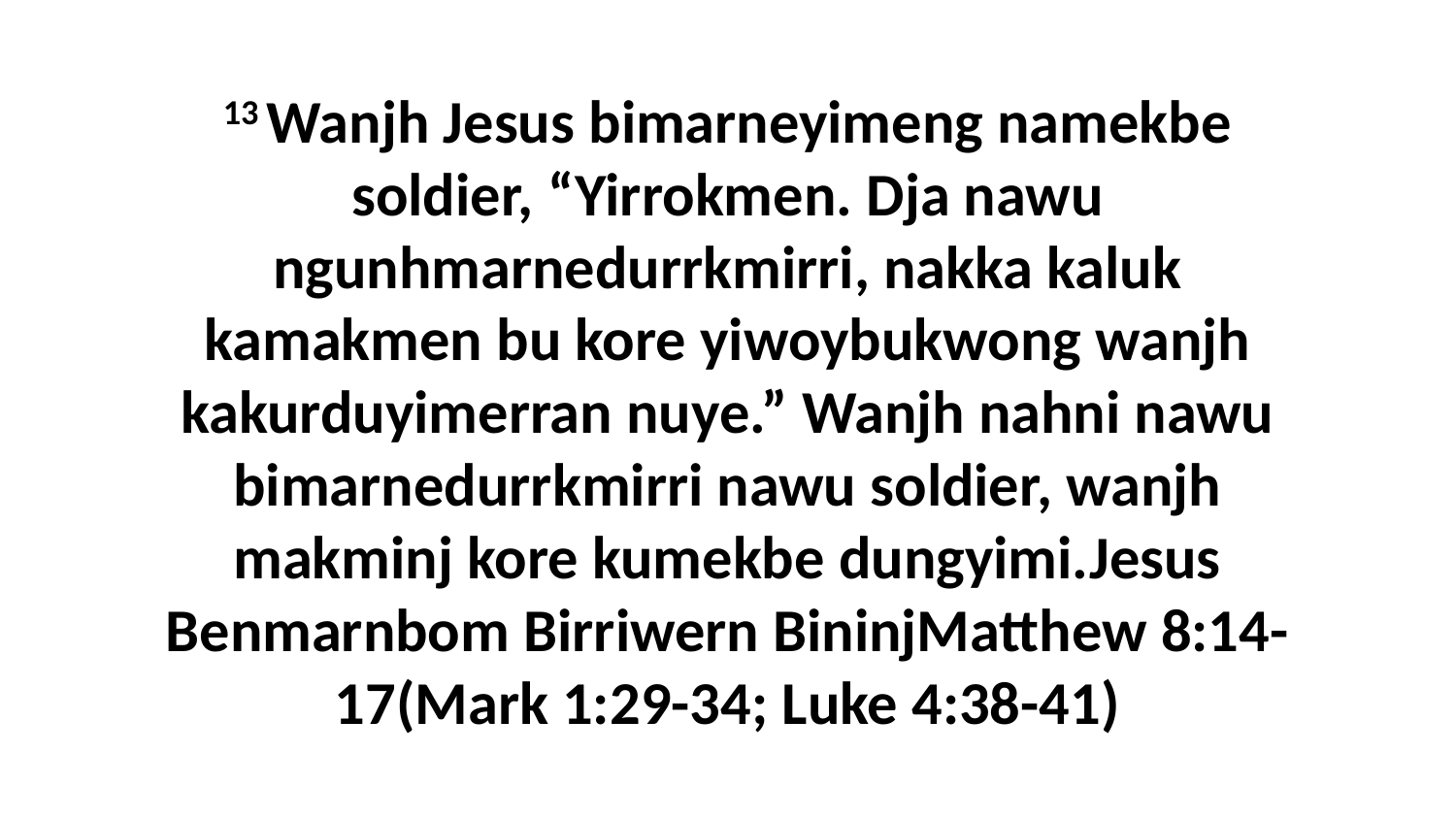

13 Wanjh Jesus bimarneyimeng namekbe soldier, “Yirrokmen. Dja nawu ngunhmarnedurrkmirri, nakka kaluk kamakmen bu kore yiwoybukwong wanjh kakurduyimerran nuye.” Wanjh nahni nawu bimarnedurrkmirri nawu soldier, wanjh makminj kore kumekbe dungyimi.Jesus Benmarnbom Birriwern BininjMatthew 8:14-17(Mark 1:29-34; Luke 4:38-41)